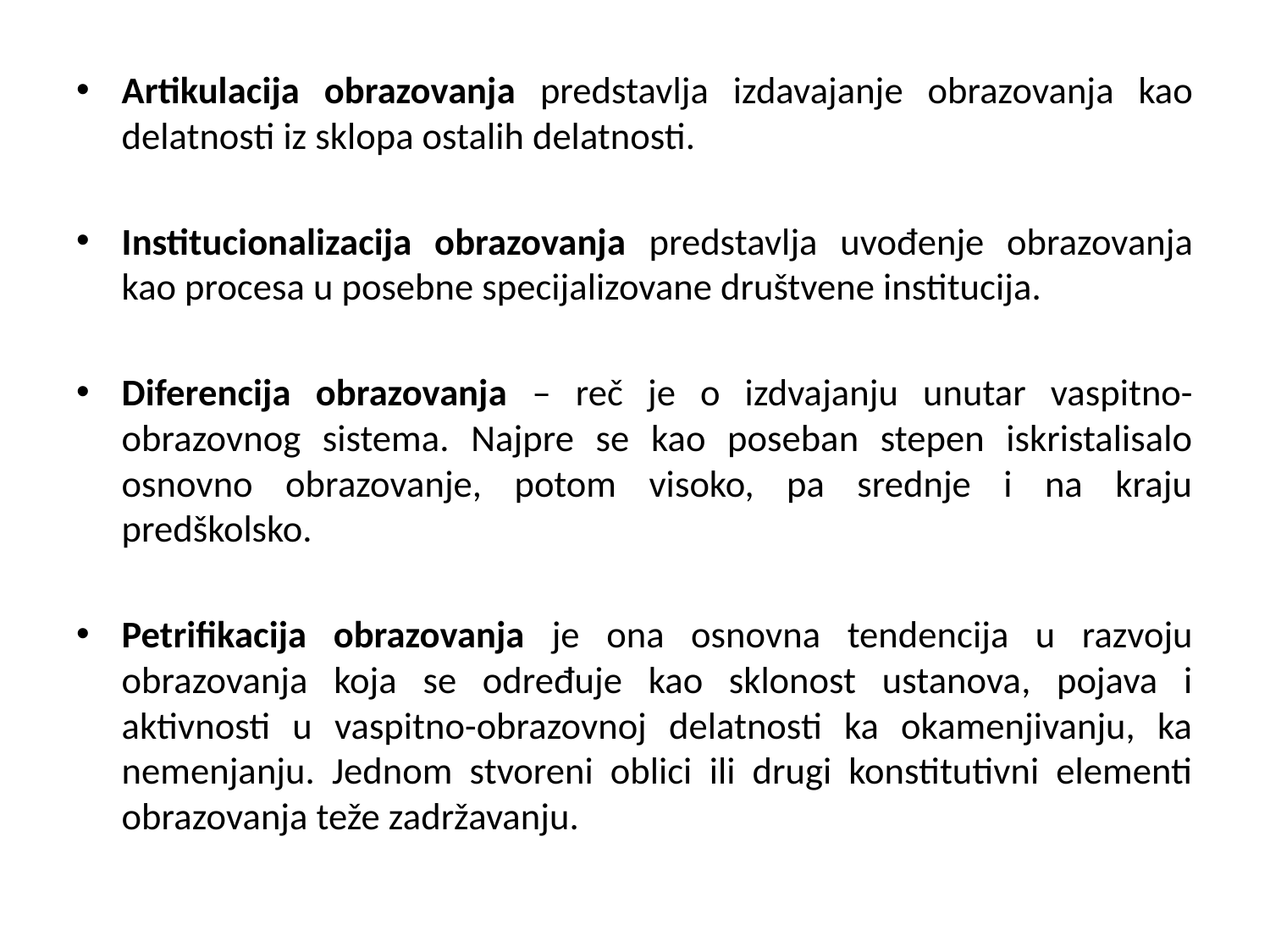

#
Artikulacija obrazovanja predstavlja izdavajanje obrazovanja kao delatnosti iz sklopa ostalih delatnosti.

Institucionalizacija obrazovanja predstavlja uvođenje obrazovanja kao procesa u posebne specijalizovane društvene institucija.

Diferencija obrazovanja – reč je o izdvajanju unutar vaspitno-obrazovnog sistema. Najpre se kao poseban stepen iskristalisalo osnovno obrazovanje, potom visoko, pa srednje i na kraju predškolsko.

Petrifikacija obrazovanja je ona osnovna tendencija u razvoju obrazovanja koja se određuje kao sklonost ustanova, pojava i aktivnosti u vaspitno-obrazovnoj delatnosti ka okamenjivanju, ka nemenjanju. Jednom stvoreni oblici ili drugi konstitutivni elementi obrazovanja teže zadržavanju.